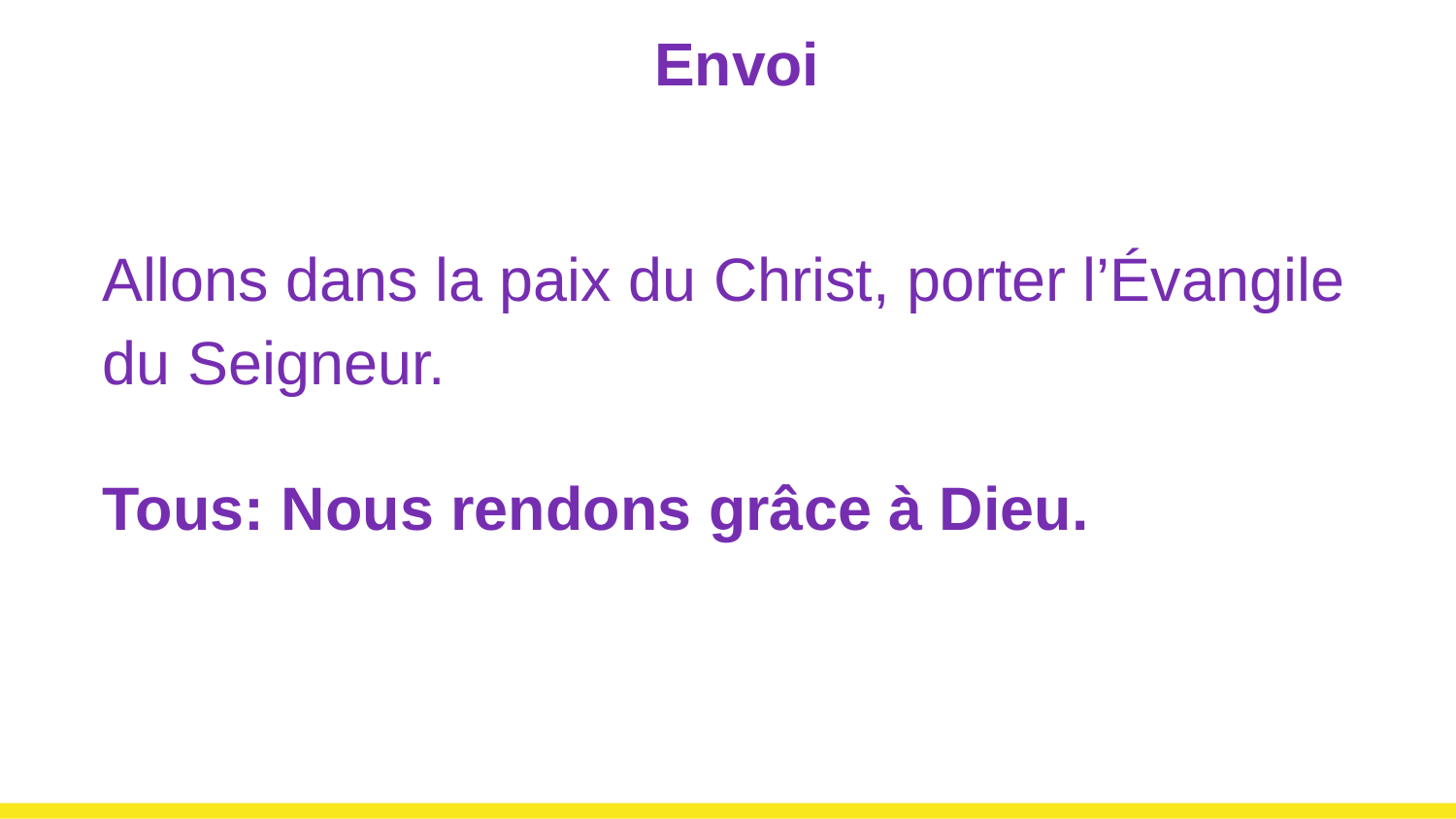

# Envoi
Allons dans la paix du Christ, porter l’Évangile du Seigneur.

Tous: Nous rendons grâce à Dieu.